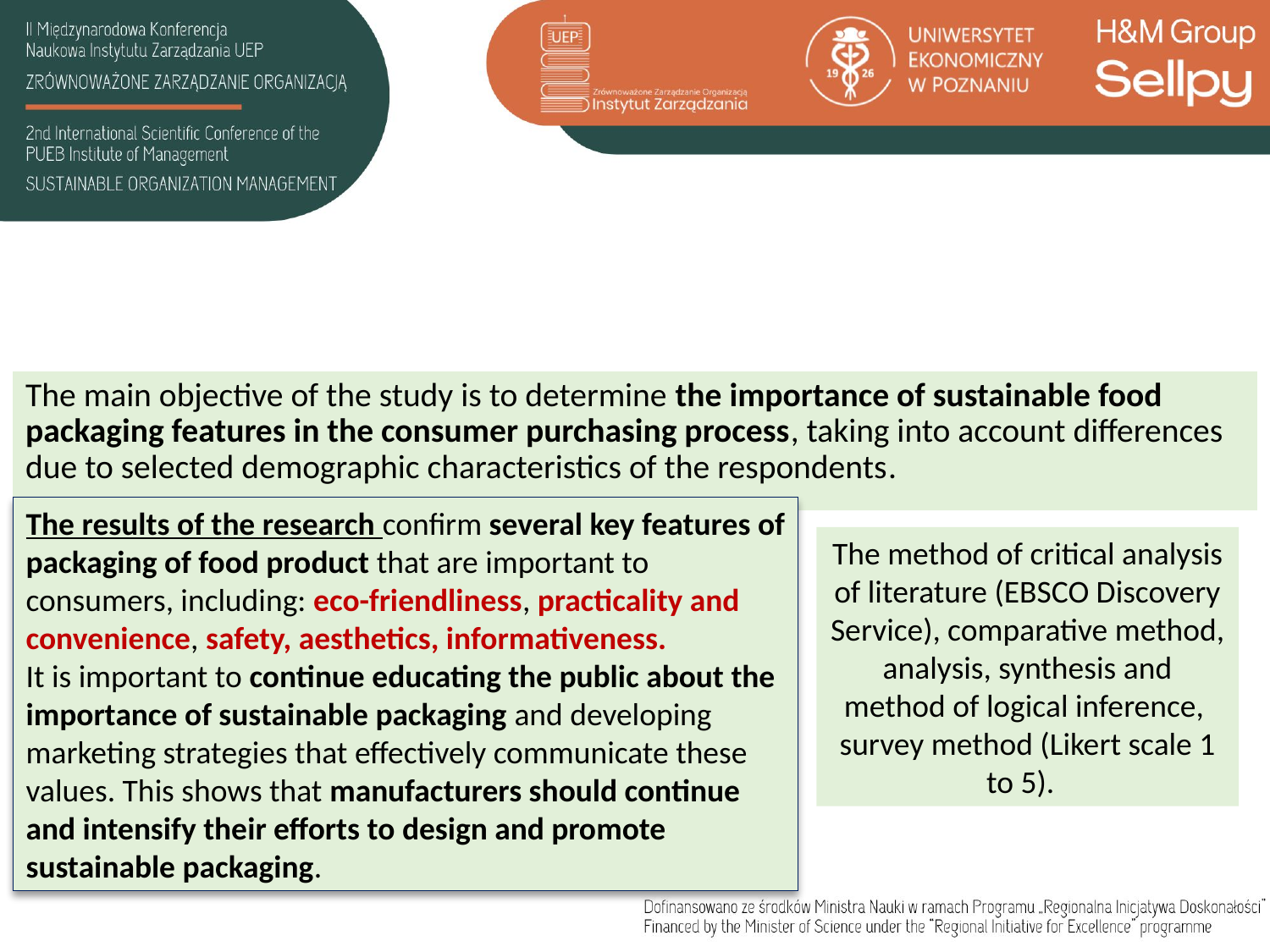

# THE IMPORTANCE OF SUSTAINABLE PACKAGING FEATURES OF FOOD PRODUCTS IN THE PROCESS OF CONSUMERS’ PURCHASING DECISIONS Renata Płoska, Ewa Malinowska, Małgorzata Szymańska-Brałkowska, Mariusz Chmielewski Katedra Strategicznego Rozwoju, Wydział Zarządzania, Uniwersytet Gdański
The main objective of the study is to determine the importance of sustainable food packaging features in the consumer purchasing process, taking into account differences due to selected demographic characteristics of the respondents.

The results of the research confirm several key features of packaging of food product that are important to consumers, including: eco-friendliness, practicality and convenience, safety, aesthetics, informativeness.
It is important to continue educating the public about the importance of sustainable packaging and developing marketing strategies that effectively communicate these values. This shows that manufacturers should continue and intensify their efforts to design and promote sustainable packaging.
The method of critical analysis of literature (EBSCO Discovery Service), comparative method, analysis, synthesis and method of logical inference,  survey method (Likert scale 1 to 5).